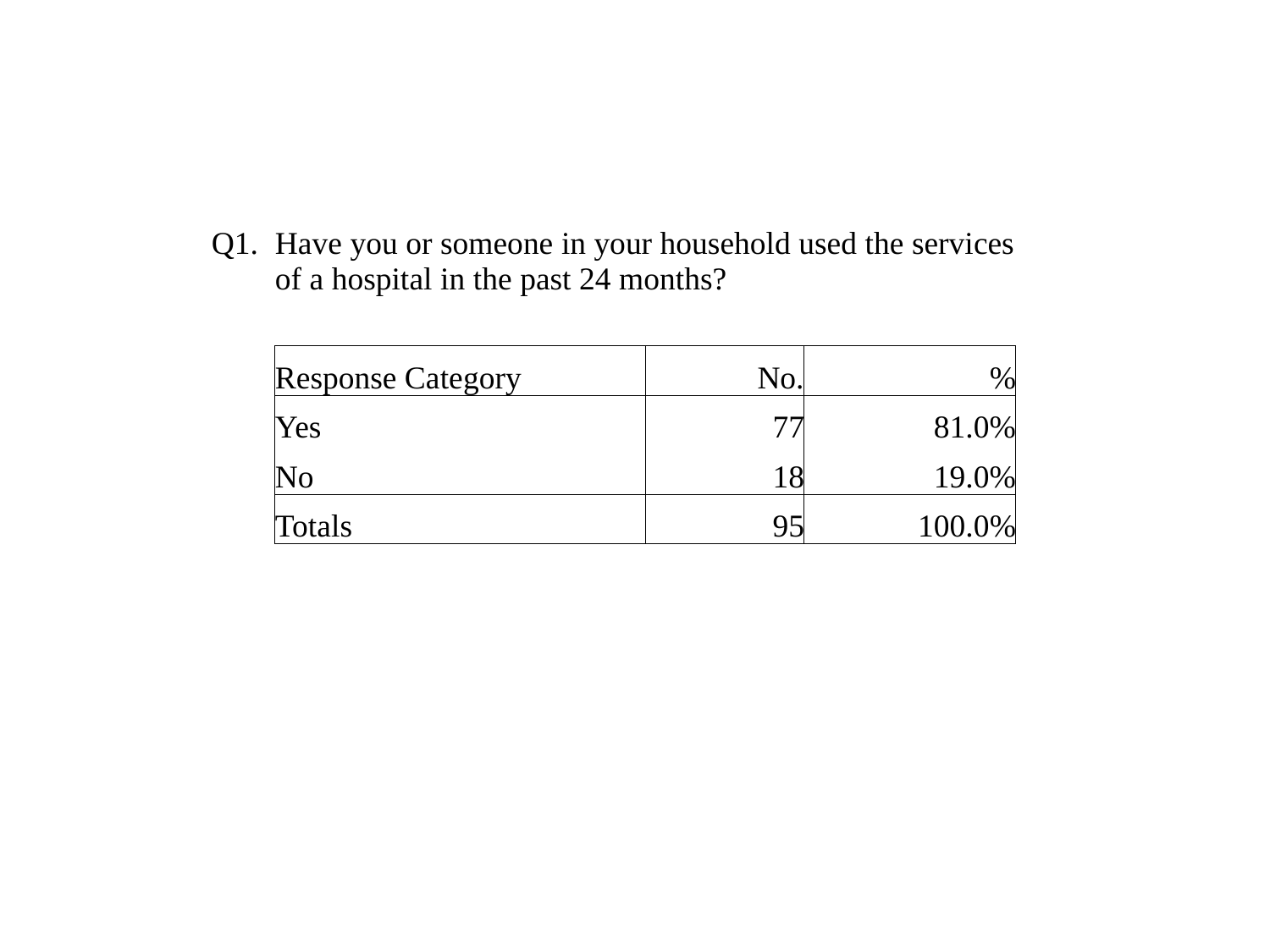

| Q1. | Have you or someone in your household used the services of a hospital in the past 24 months? |  |  |
| --- | --- | --- | --- |
|  |  |  |  |
|  | Response Category | No. | % |
|  | Yes | 77 | 81.0% |
|  | No | 18 | 19.0% |
|  | Totals | 95 | 100.0% |